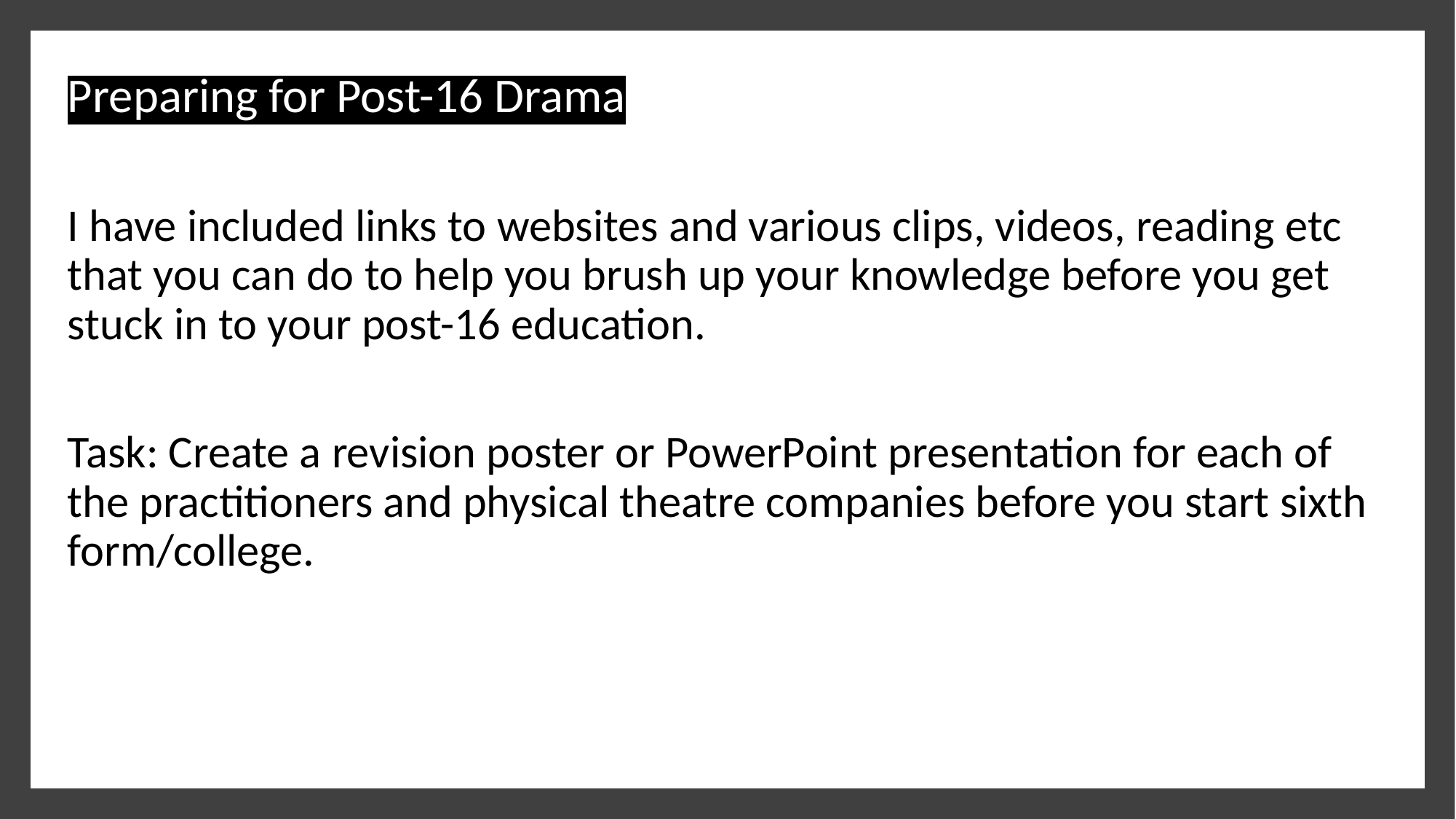

Preparing for Post-16 Drama

I have included links to websites and various clips, videos, reading etc that you can do to help you brush up your knowledge before you get stuck in to your post-16 education.

Task: Create a revision poster or PowerPoint presentation for each of the practitioners and physical theatre companies before you start sixth form/college.